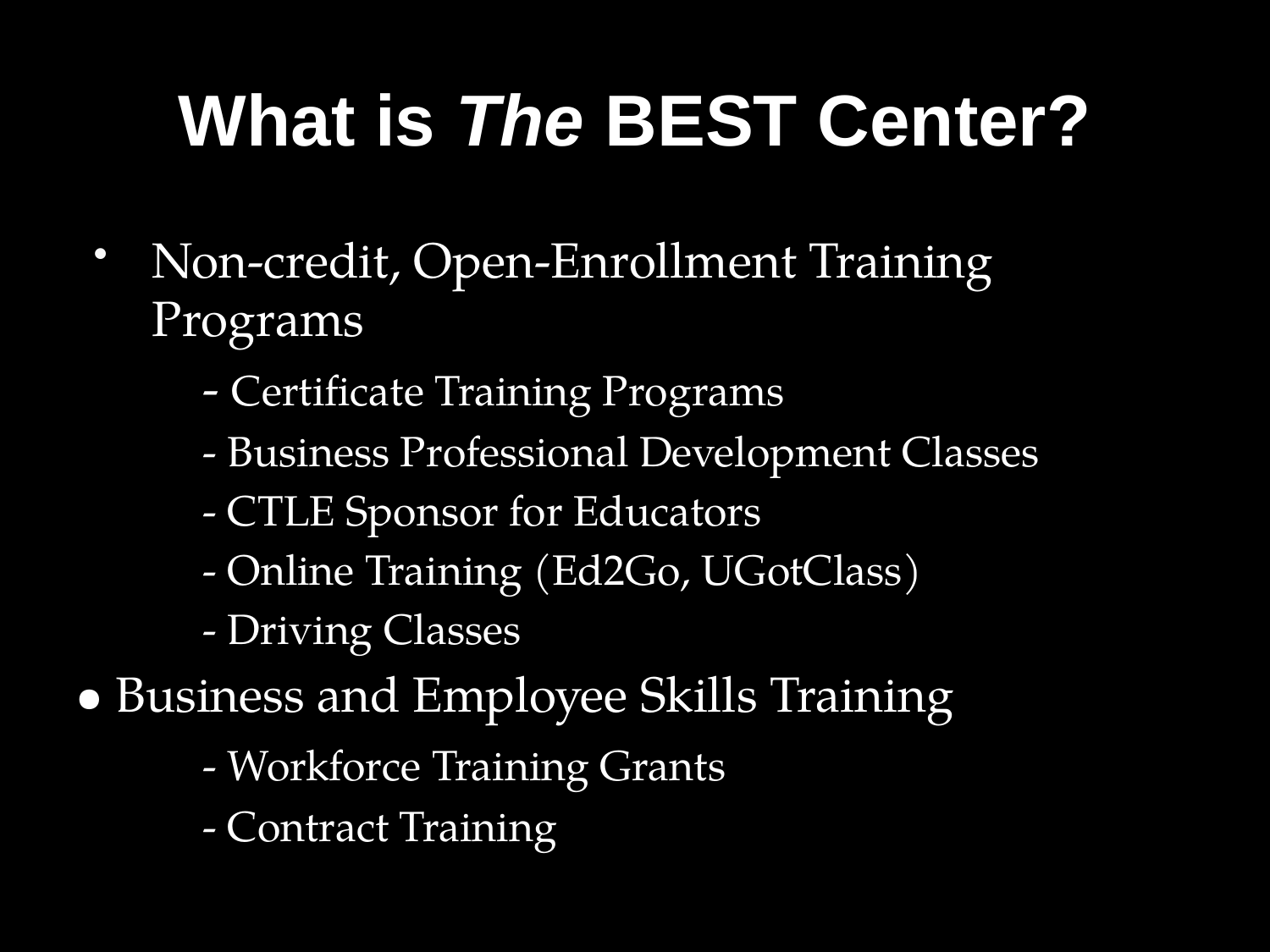

# What is The BEST Center?
Non-credit, Open-Enrollment Training Programs
	- Certificate Training Programs
	- Business Professional Development Classes
	- CTLE Sponsor for Educators
	- Online Training (Ed2Go, UGotClass)
	- Driving Classes
• Business and Employee Skills Training
	- Workforce Training Grants
	- Contract Training